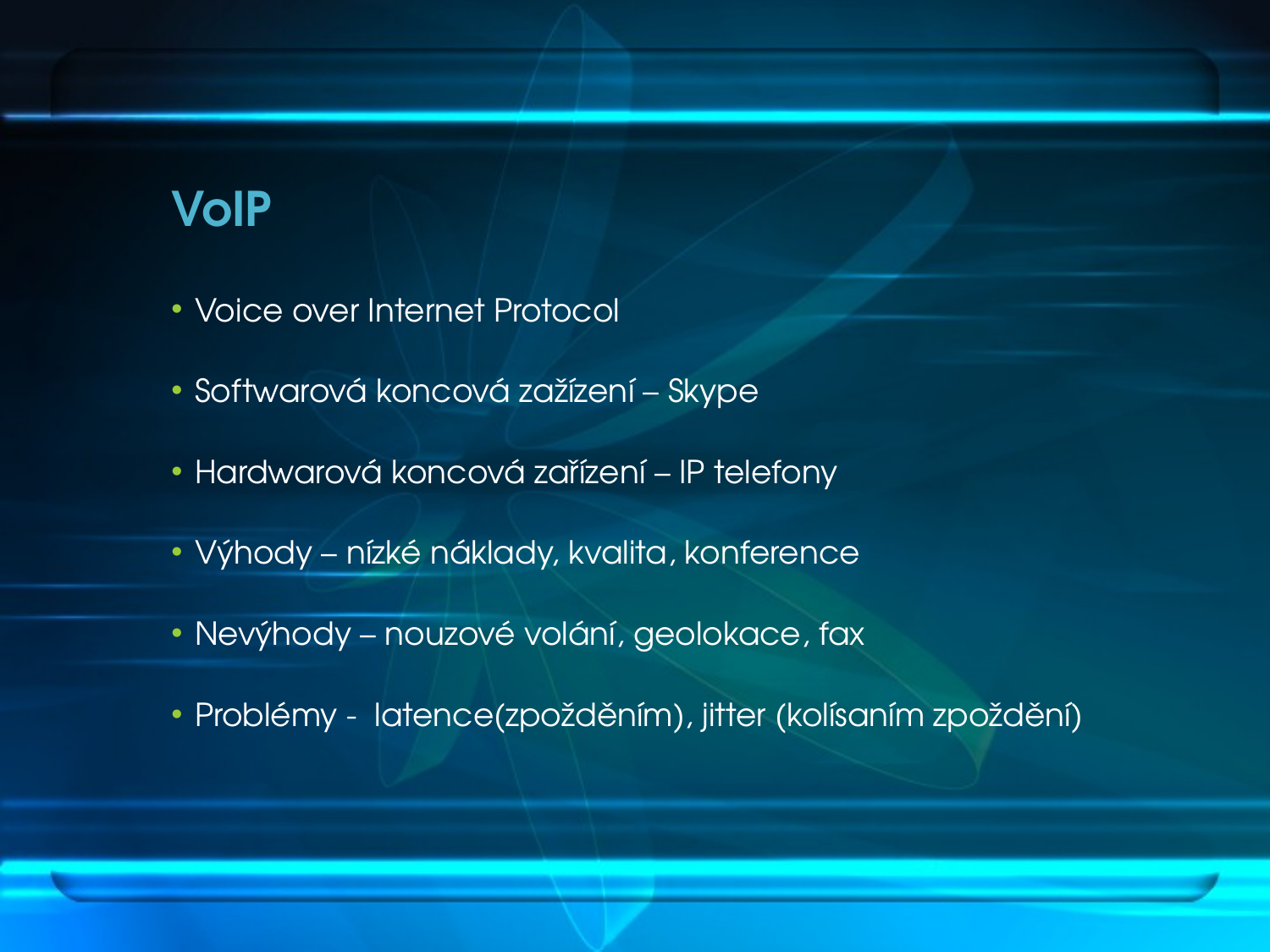

# VoIP
Voice over Internet Protocol
Softwarová koncová zažízení – Skype
Hardwarová koncová zařízení – IP telefony
Výhody – nízké náklady, kvalita, konference
Nevýhody – nouzové volání, geolokace, fax
Problémy -  latence(zpožděním), jitter (kolísaním zpoždění)